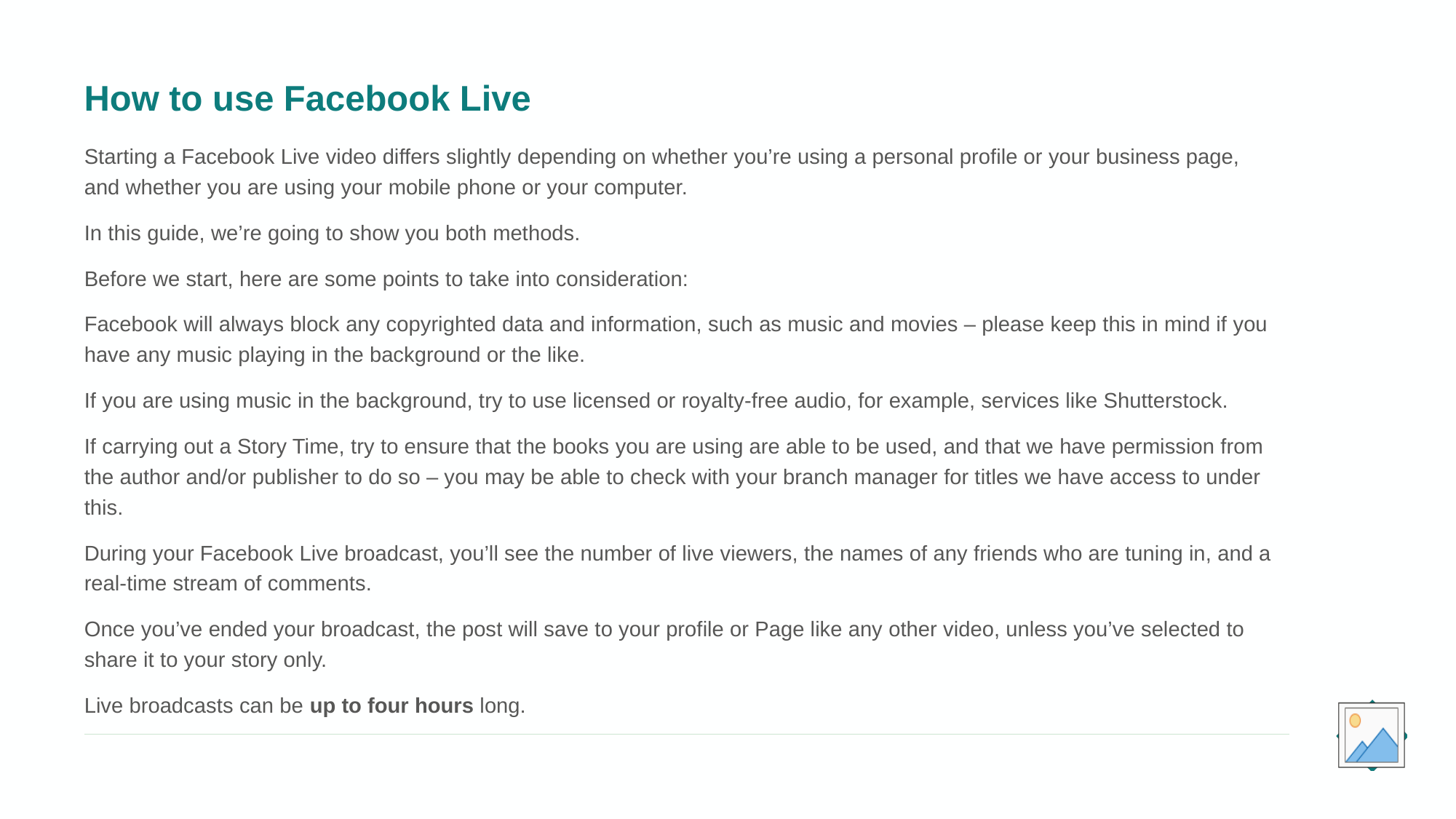

# How to use Facebook Live
Starting a Facebook Live video differs slightly depending on whether you’re using a personal profile or your business page, and whether you are using your mobile phone or your computer.
In this guide, we’re going to show you both methods.
Before we start, here are some points to take into consideration:
Facebook will always block any copyrighted data and information, such as music and movies – please keep this in mind if you have any music playing in the background or the like.
If you are using music in the background, try to use licensed or royalty-free audio, for example, services like Shutterstock.
If carrying out a Story Time, try to ensure that the books you are using are able to be used, and that we have permission from the author and/or publisher to do so – you may be able to check with your branch manager for titles we have access to under this.
During your Facebook Live broadcast, you’ll see the number of live viewers, the names of any friends who are tuning in, and a real-time stream of comments.
Once you’ve ended your broadcast, the post will save to your profile or Page like any other video, unless you’ve selected to share it to your story only.
Live broadcasts can be up to four hours long.